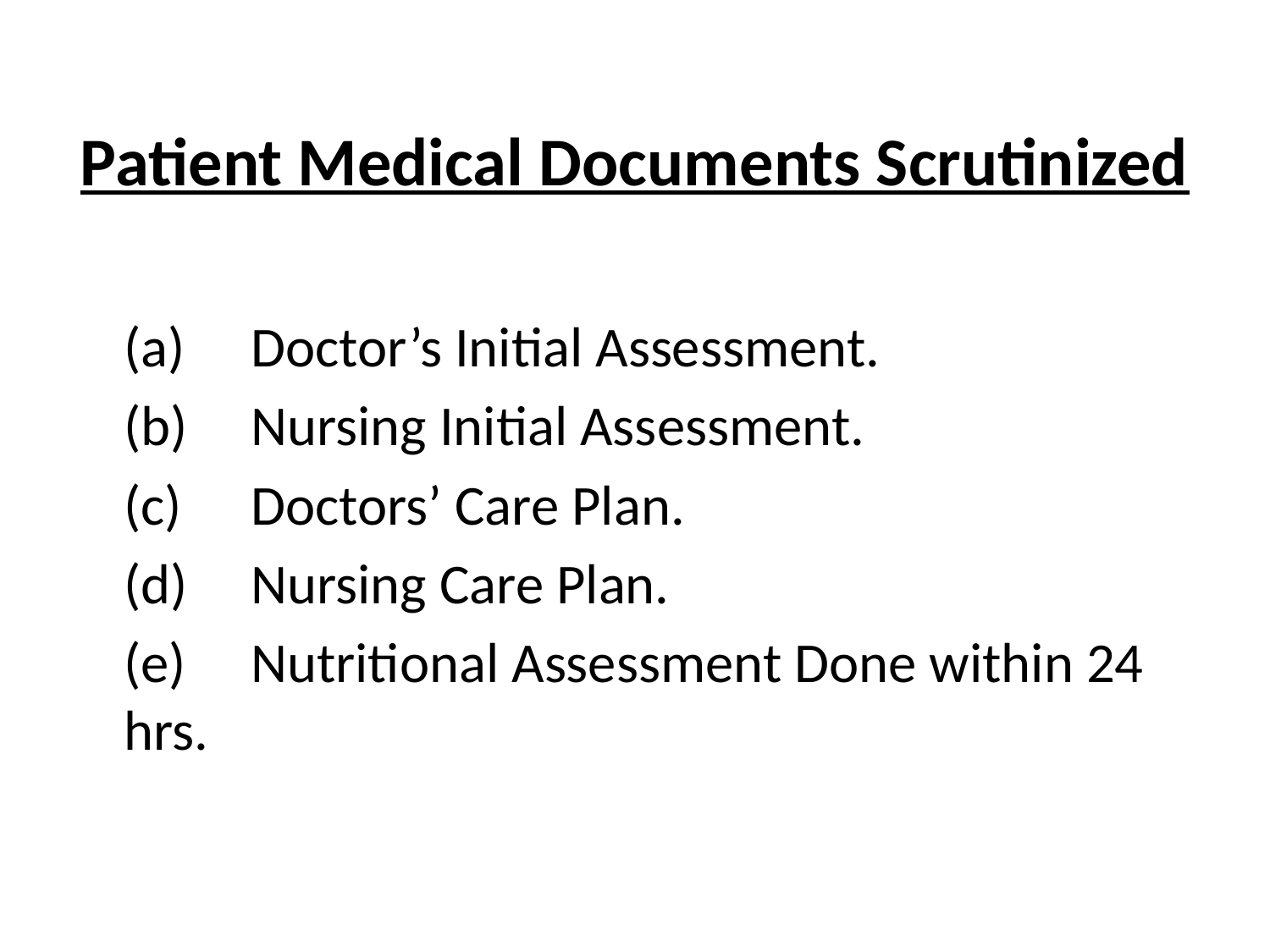

# Patient Medical Documents Scrutinized
	(a)	Doctor’s Initial Assessment.
	(b)	Nursing Initial Assessment.
	(c)	Doctors’ Care Plan.
	(d)	Nursing Care Plan.
	(e)	Nutritional Assessment Done within 24 hrs.